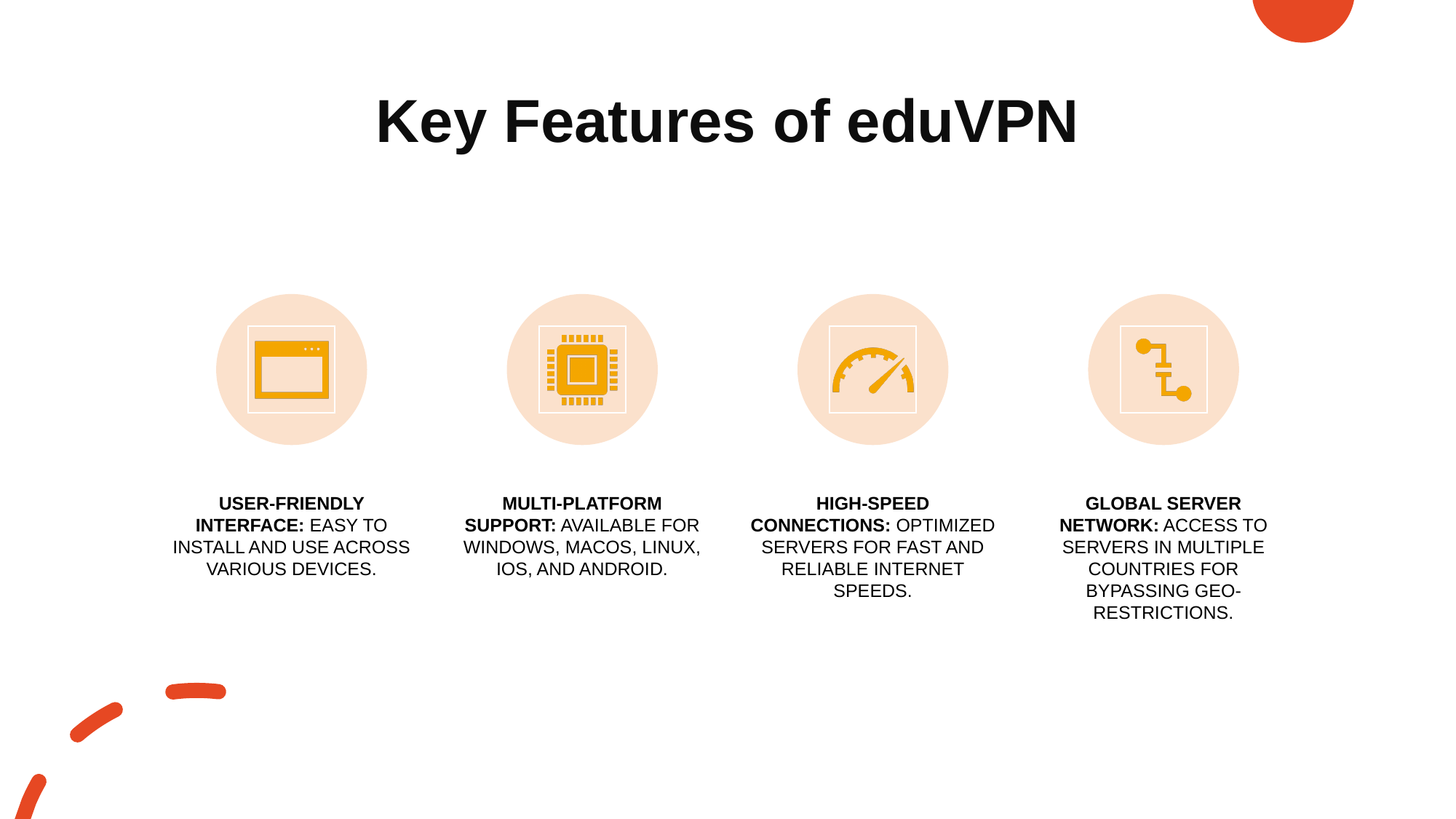

# Key Features of eduVPN
User-Friendly Interface: Easy to install and use across various devices.
Multi-Platform Support: Available for Windows, macOS, Linux, iOS, and Android.
High-Speed Connections: Optimized servers for fast and reliable internet speeds.
Global Server Network: Access to servers in multiple countries for bypassing geo-restrictions.